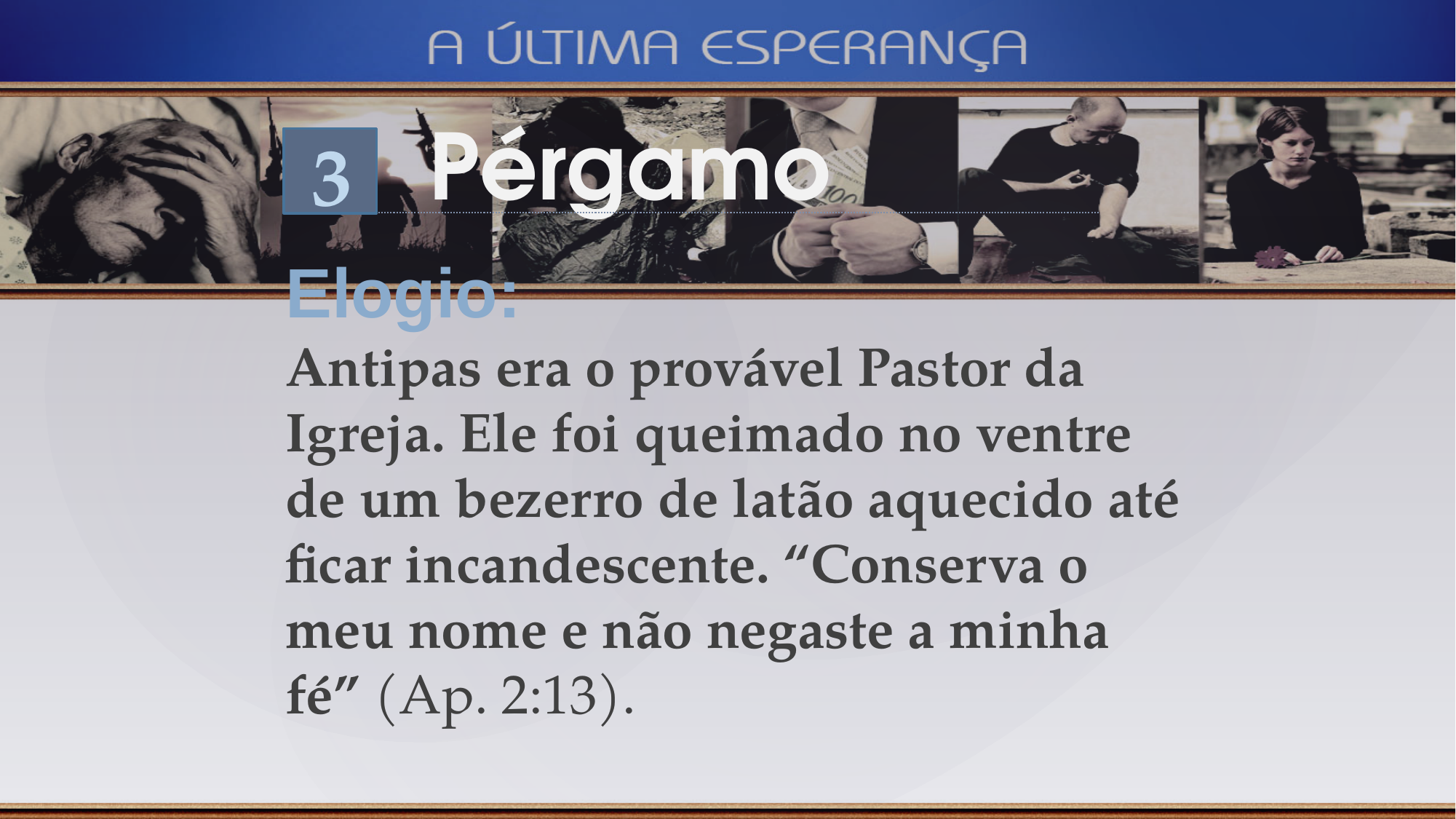

Pérgamo
3

Elogio:
Antipas era o provável Pastor da Igreja. Ele foi queimado no ventre de um bezerro de latão aquecido até ficar incandescente. “Conserva o meu nome e não negaste a minha fé” (Ap. 2:13).